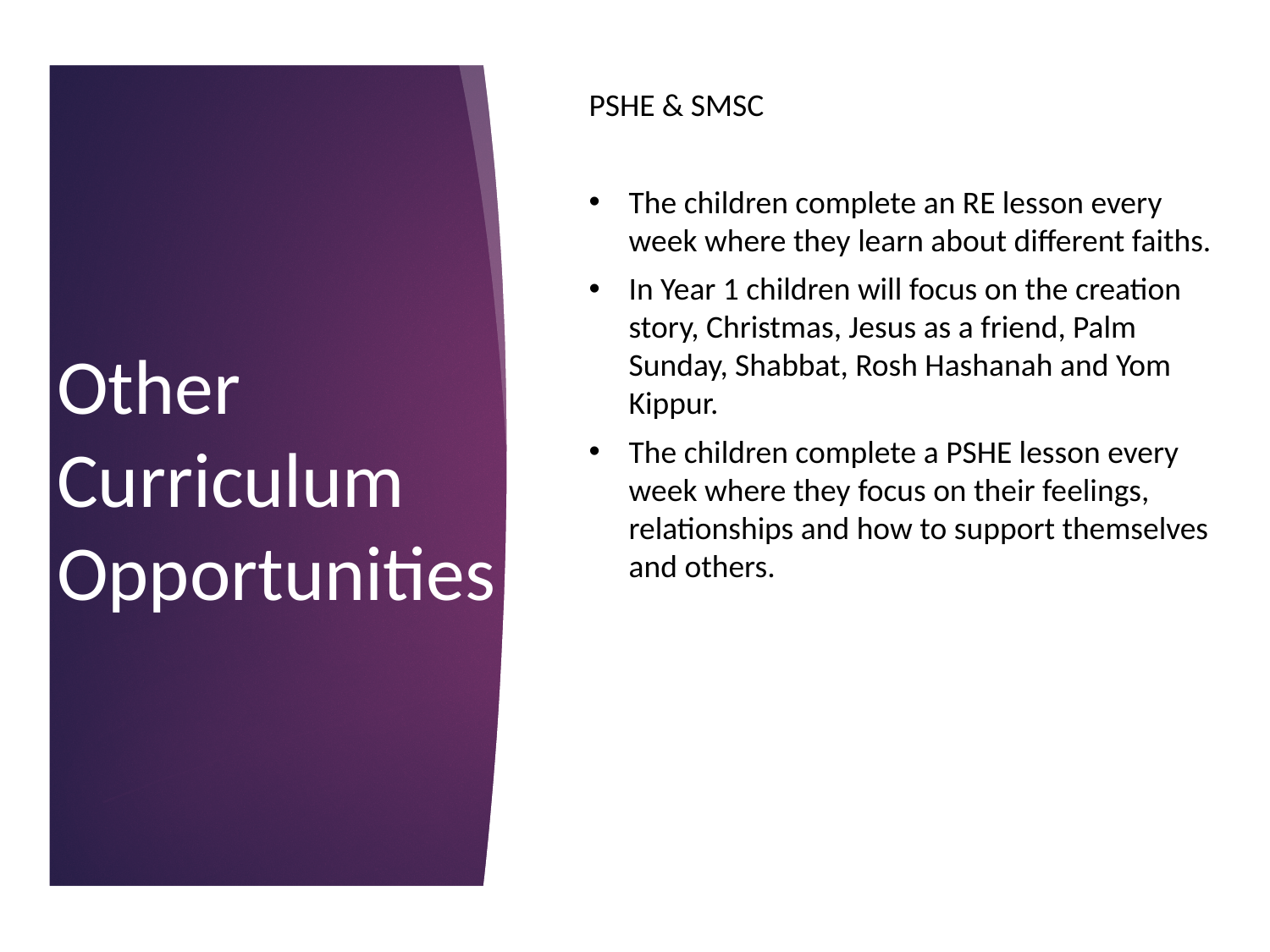

PSHE & SMSC

The children complete an RE lesson every week where they learn about different faiths.
In Year 1 children will focus on the creation story, Christmas, Jesus as a friend, Palm Sunday, Shabbat, Rosh Hashanah and Yom Kippur.
The children complete a PSHE lesson every week where they focus on their feelings, relationships and how to support themselves and others.

Other Curriculum Opportunities